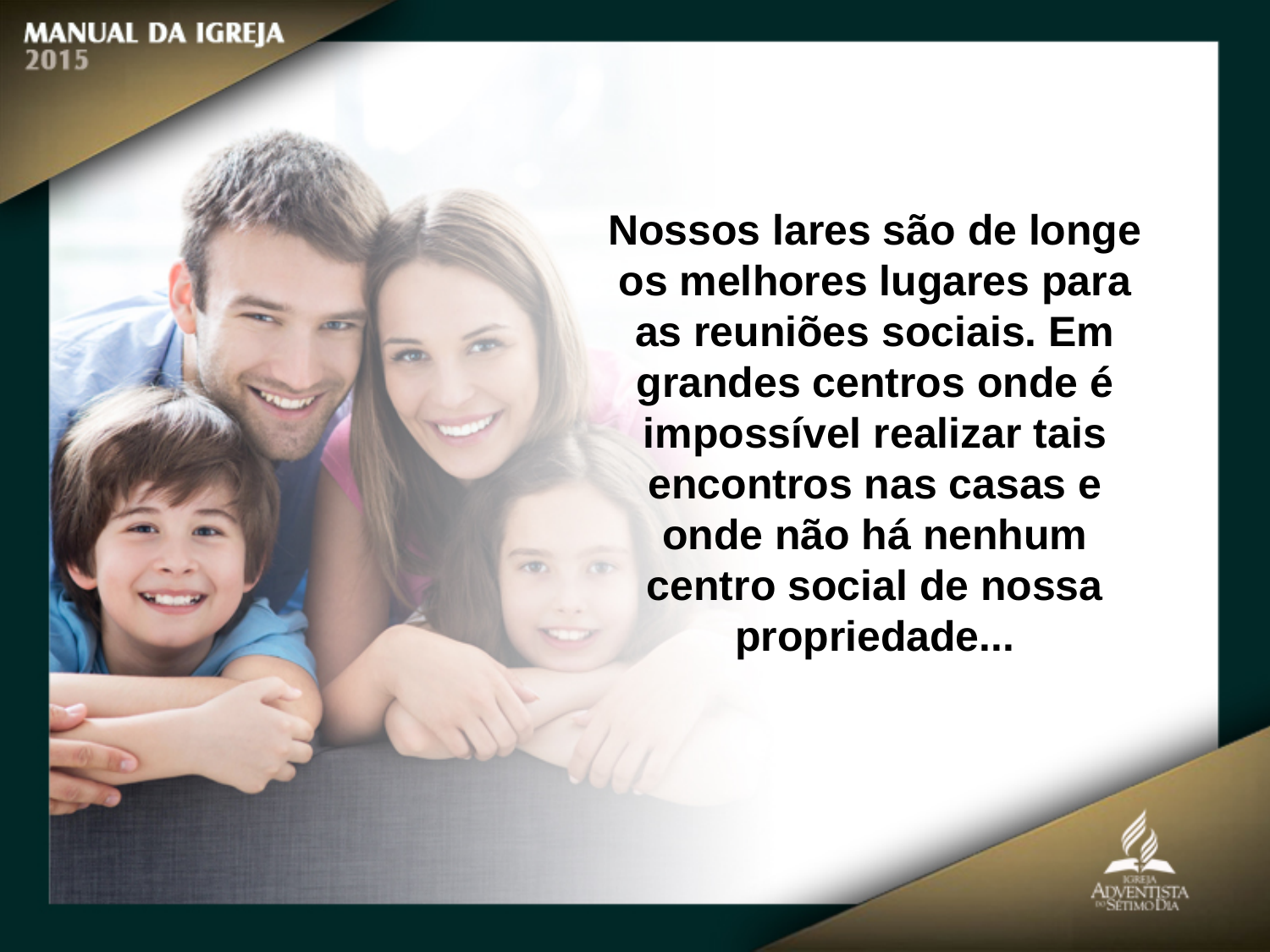

Nossos lares são de longe os melhores lugares para as reuniões sociais. Em
grandes centros onde é impossível realizar tais encontros nas casas e onde não há nenhum centro social de nossa propriedade...